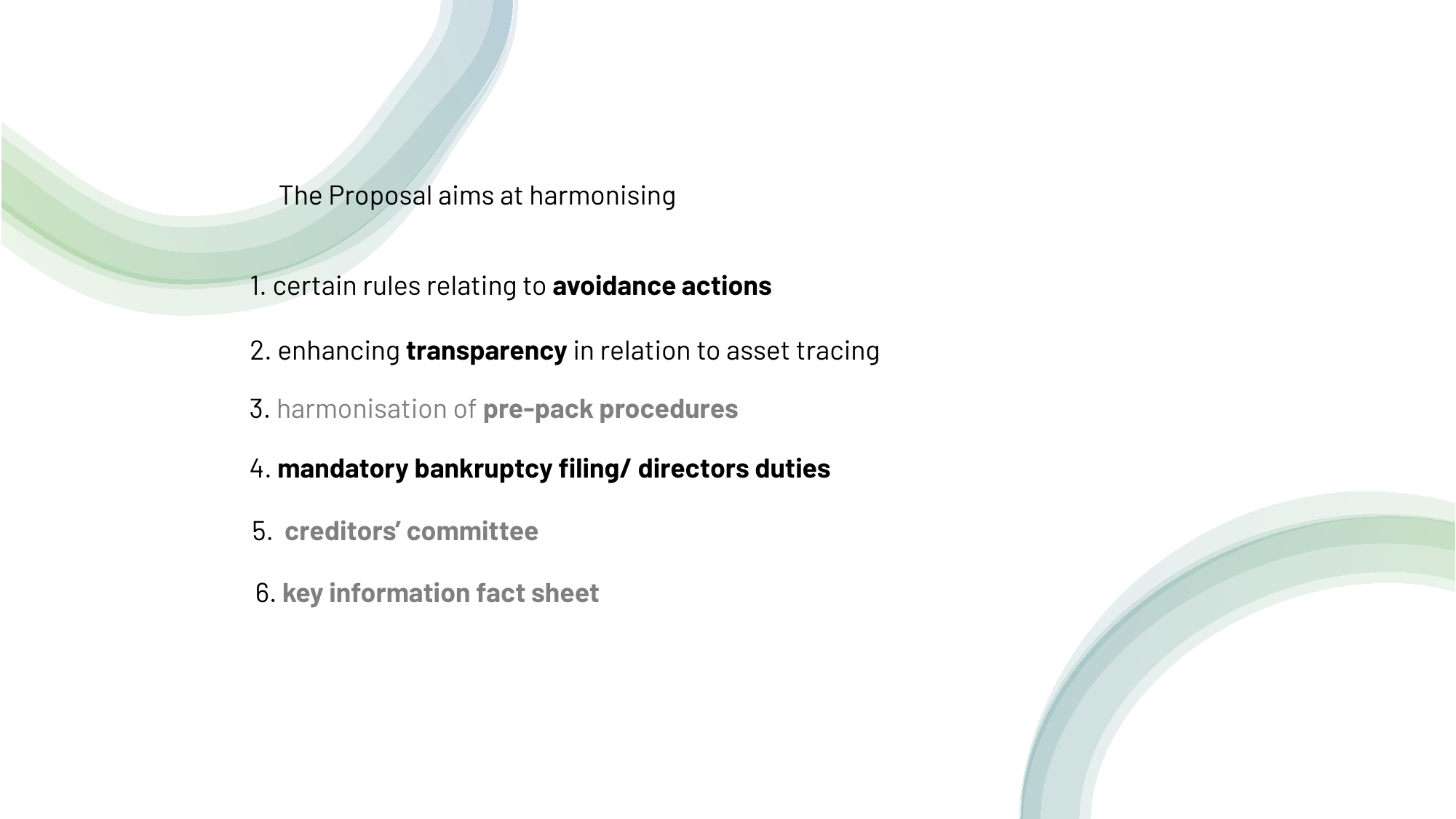

The Proposal aims at harmonising
1. certain rules relating to avoidance actions
2. enhancing transparency in relation to asset tracing
 3. harmonisation of pre-pack procedures
 4. mandatory bankruptcy filing/ directors duties

 5.  creditors’ committee
 6. key information fact sheet
pro mandato 25.02.2025